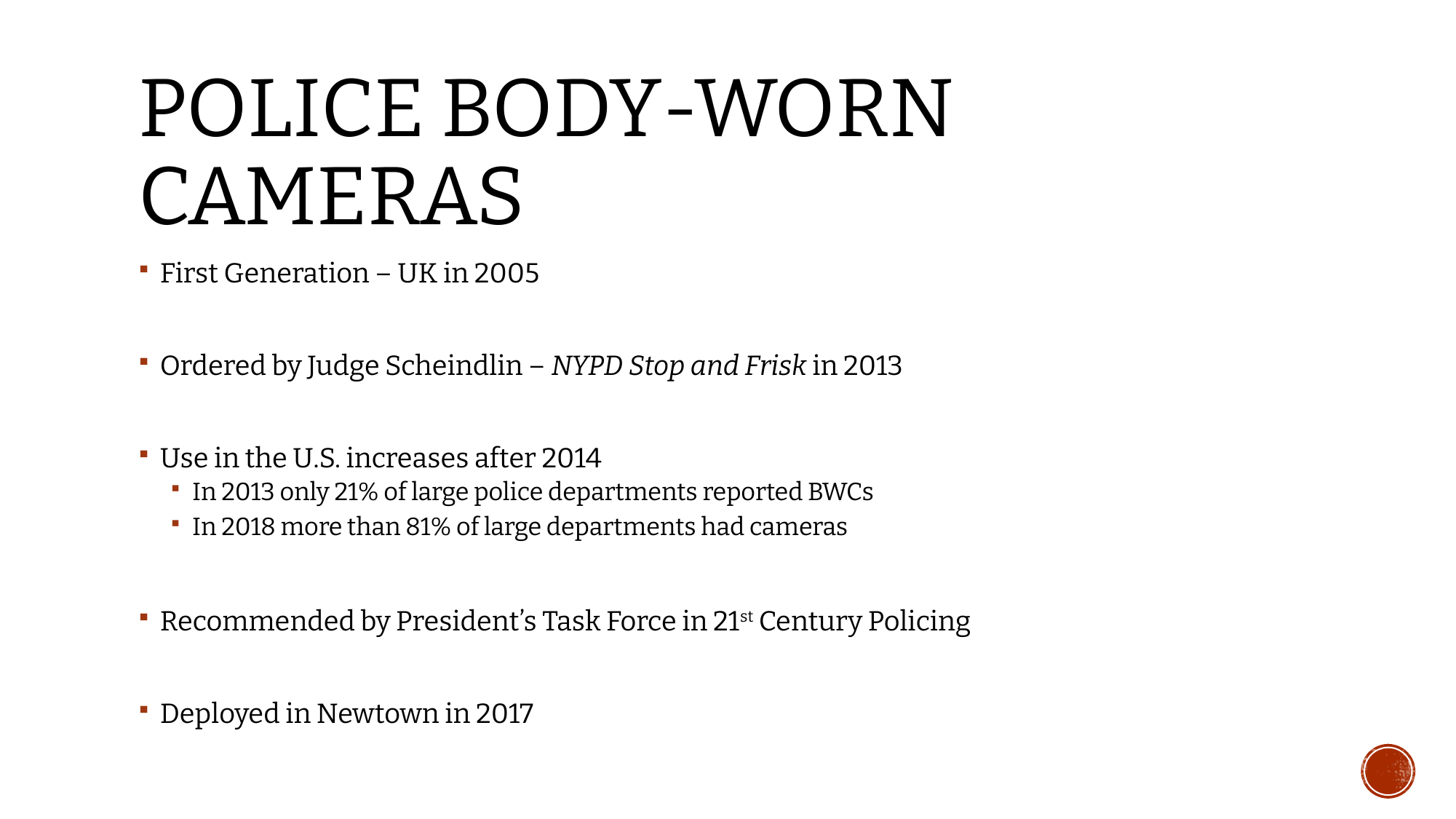

# Police Body-Worn Cameras
First Generation – UK in 2005

Ordered by Judge Scheindlin – NYPD Stop and Frisk in 2013

Use in the U.S. increases after 2014
In 2013 only 21% of large police departments reported BWCs
In 2018 more than 81% of large departments had cameras

Recommended by President’s Task Force in 21st Century Policing

Deployed in Newtown in 2017